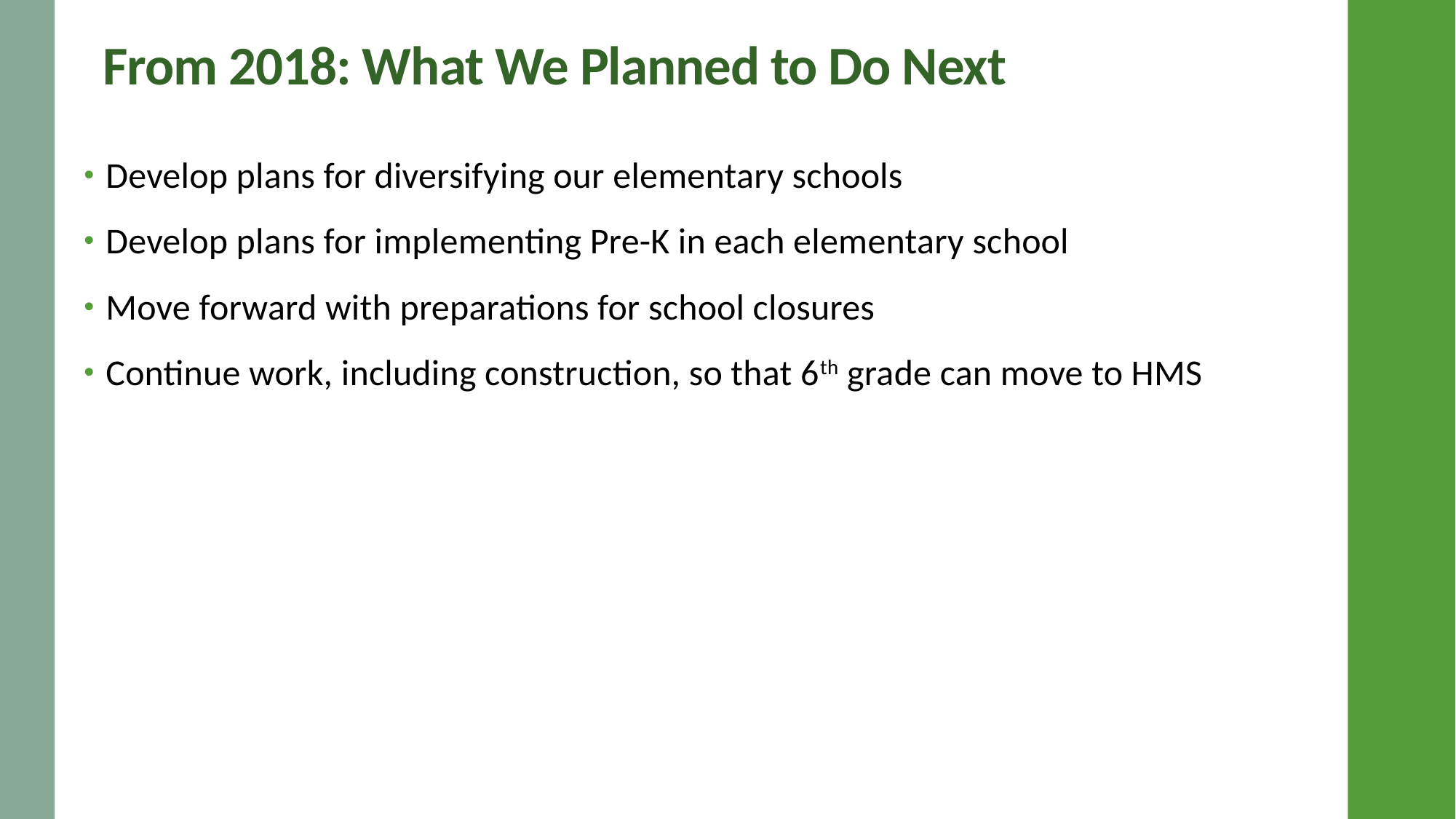

# From 2018: What We Planned to Do Next
Develop plans for diversifying our elementary schools
Develop plans for implementing Pre-K in each elementary school
Move forward with preparations for school closures
Continue work, including construction, so that 6th grade can move to HMS